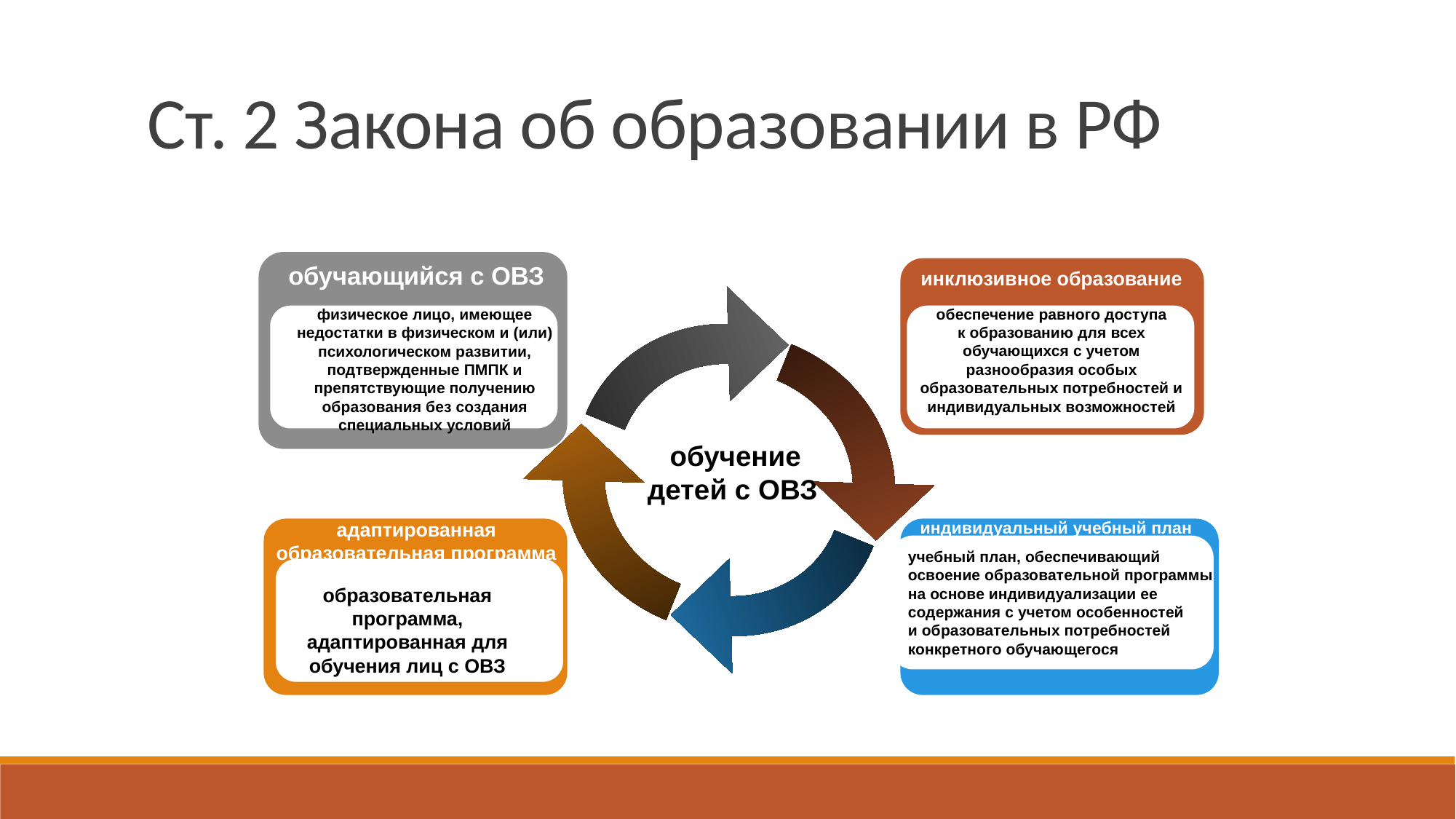

Ст. 2 Закона об образовании в РФ

обучающийся с ОВЗ

инклюзивное образование
физическое лицо, имеющее недостатки в физическом и (или) психологическом развитии, подтвержденные ПМПК и препятствующие получению образования без создания специальных условий
обеспечение равного доступа
к образованию для всех обучающихся с учетом разнообразия особых образовательных потребностей и индивидуальных возможностей

 обучение детей с ОВЗ
адаптированная образовательная программа
индивидуальный учебный план

учебный план, обеспечивающий
освоение образовательной программы
на основе индивидуализации ее
содержания с учетом особенностей
и образовательных потребностей
конкретного обучающегося

образовательная программа, адаптированная для обучения лиц с ОВЗ